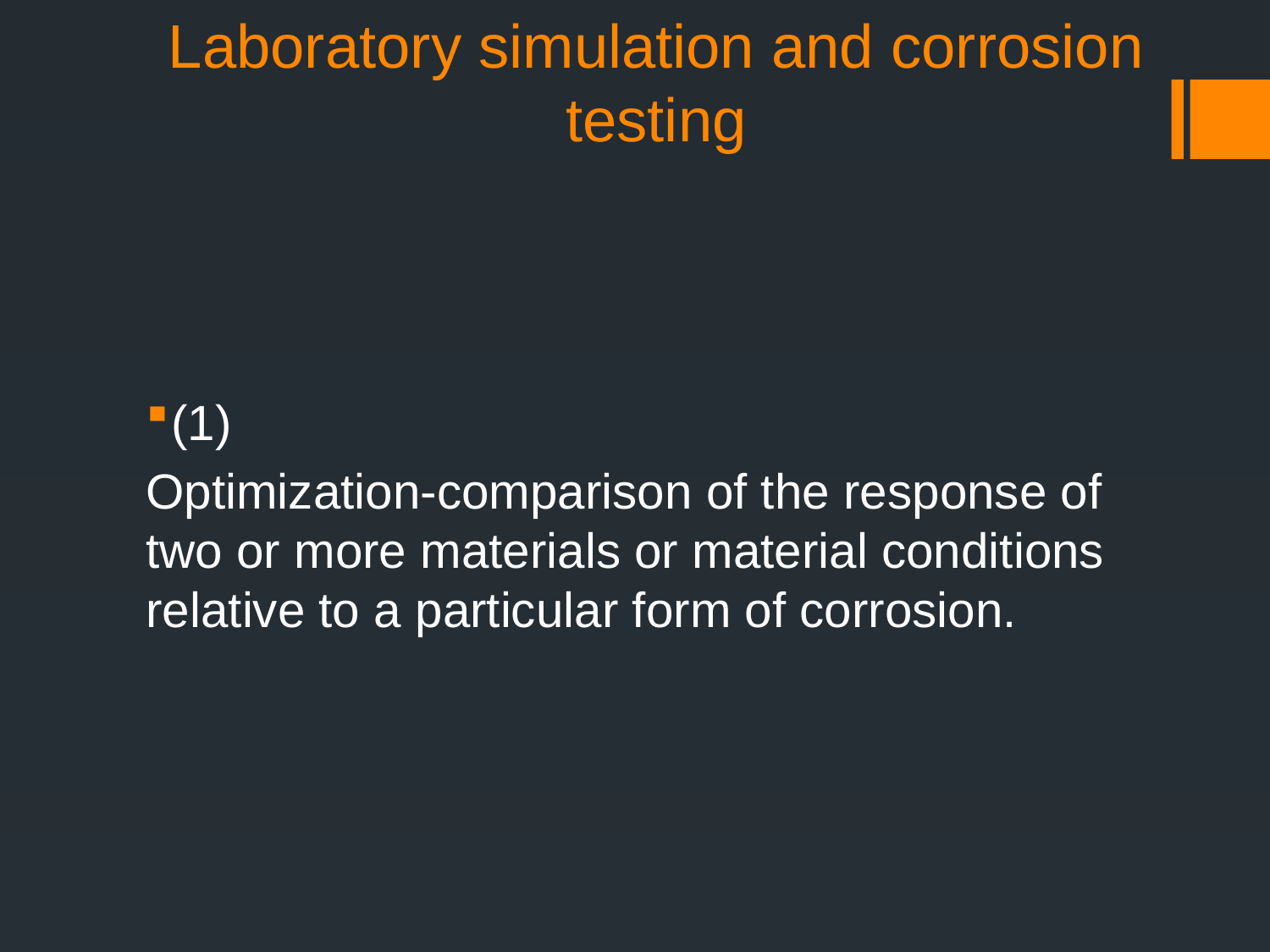

# Laboratory simulation and corrosion testing
(1)
Optimization-comparison of the response of two or more materials or material conditions relative to a particular form of corrosion.